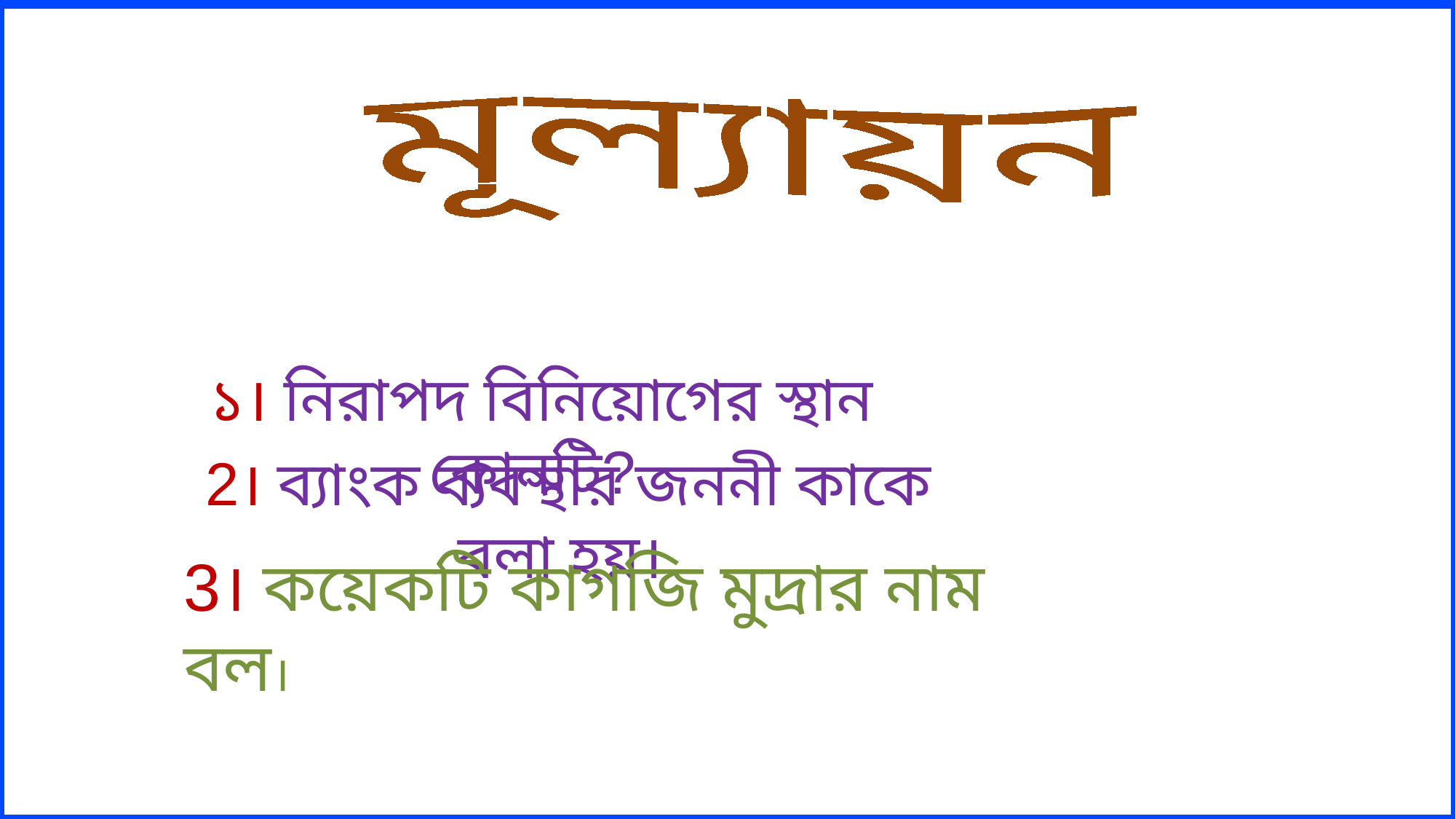

মূল্যায়ন
১। নিরাপদ বিনিয়োগের স্থান কোনটি?
2। ব্যাংক ব্যবস্থার জননী কাকে বলা হয়।
3। কয়েকটি কাগজি মুদ্রার নাম বল।